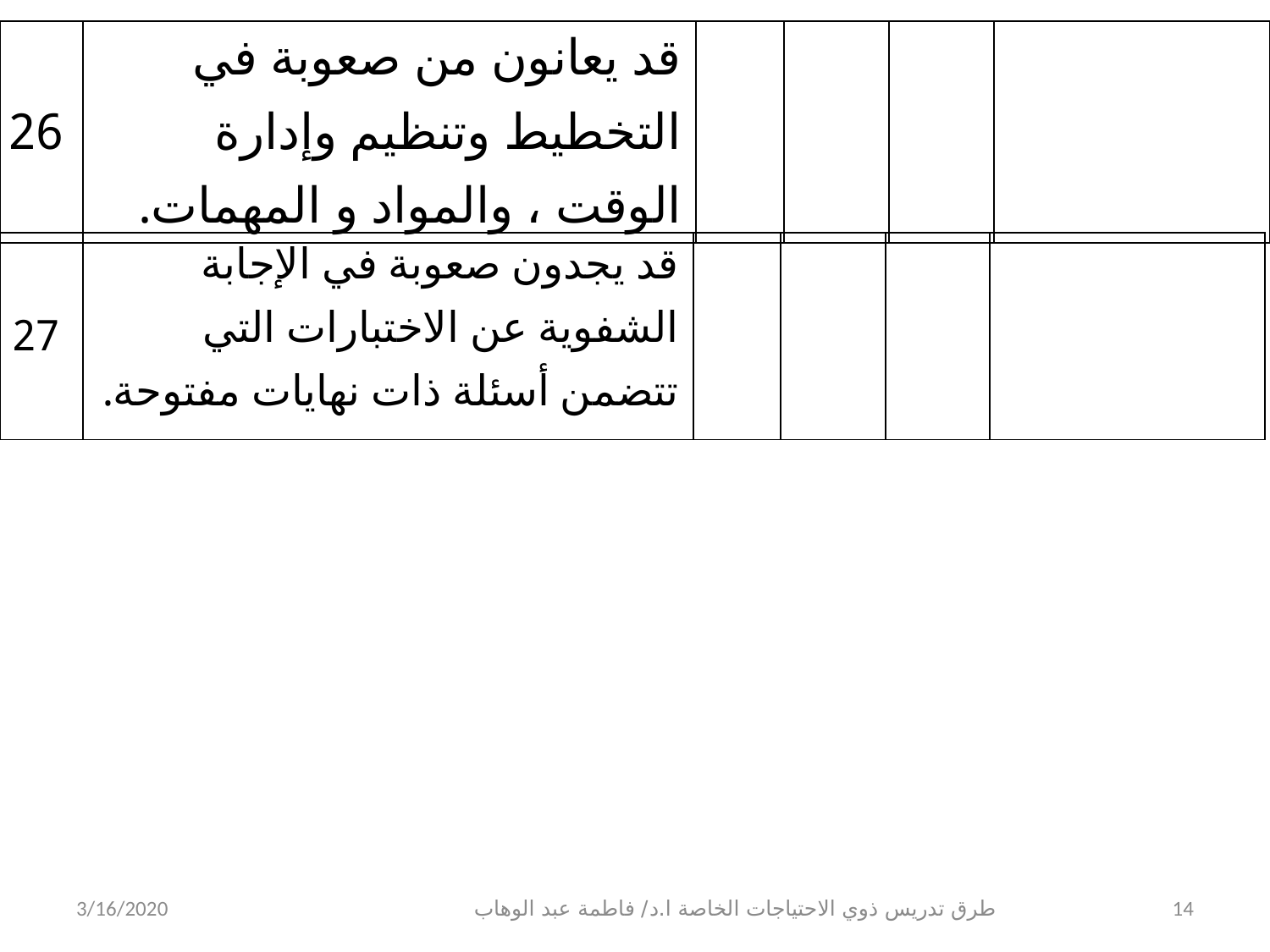

| 26 | قد يعانون من صعوبة في التخطيط وتنظيم وإدارة الوقت ، والمواد و المهمات. |  |  |  |  |
| --- | --- | --- | --- | --- | --- |
| 27 | قد يجدون صعوبة في الإجابة الشفوية عن الاختبارات التي تتضمن أسئلة ذات نهايات مفتوحة. |  |  |  |  |
| --- | --- | --- | --- | --- | --- |
3/16/2020
طرق تدريس ذوي الاحتياجات الخاصة ا.د/ فاطمة عبد الوهاب
14